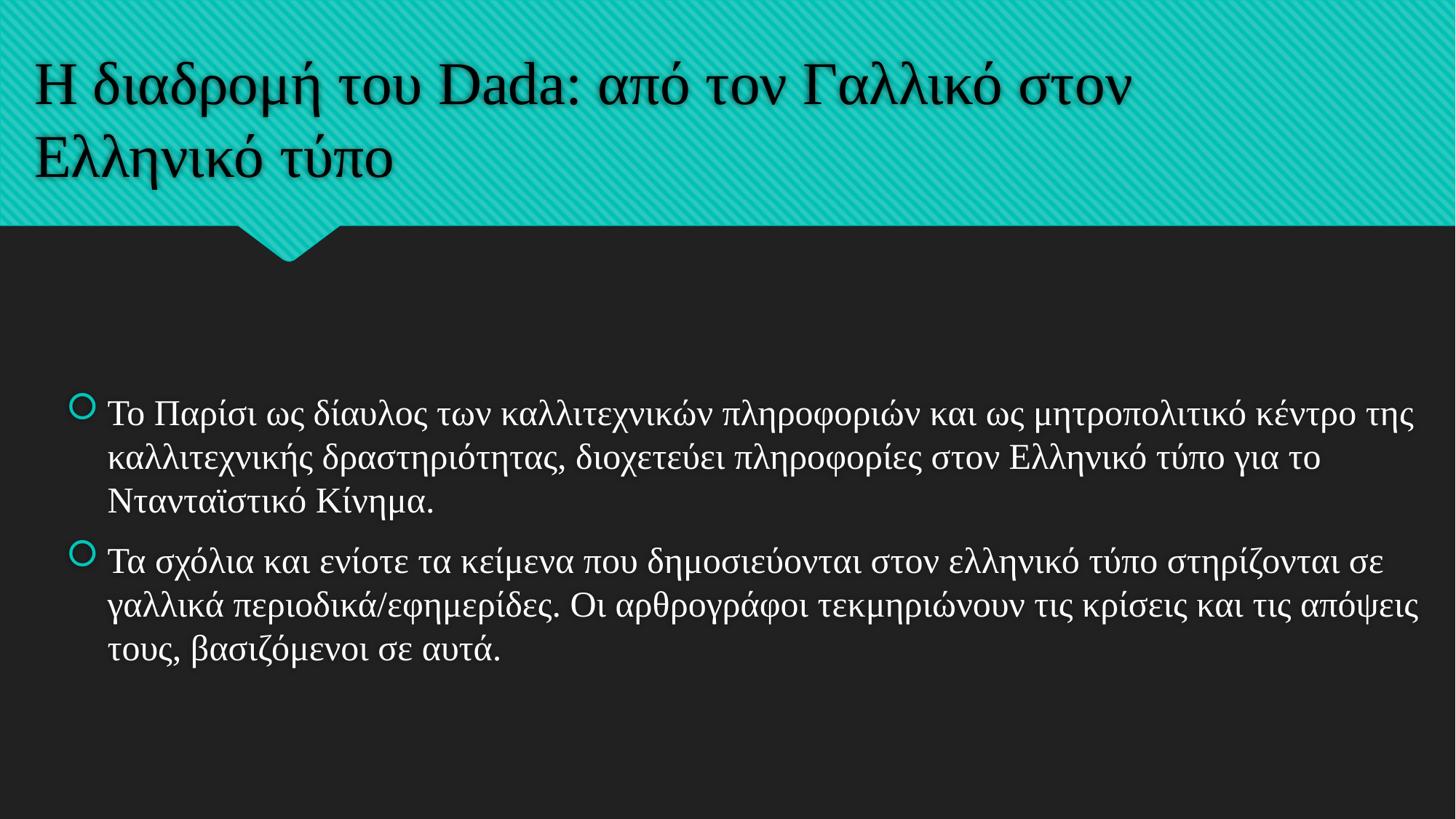

# Η διαδρομή του Dada: από τον Γαλλικό στον Ελληνικό τύπο
Το Παρίσι ως δίαυλος των καλλιτεχνικών πληροφοριών και ως μητροπολιτικό κέντρο της καλλιτεχνικής δραστηριότητας, διοχετεύει πληροφορίες στον Ελληνικό τύπο για το Ντανταϊστικό Κίνημα.
Τα σχόλια και ενίοτε τα κείμενα που δημοσιεύονται στον ελληνικό τύπο στηρίζονται σε γαλλικά περιοδικά/εφημερίδες. Οι αρθρογράφοι τεκμηριώνουν τις κρίσεις και τις απόψεις τους, βασιζόμενοι σε αυτά.